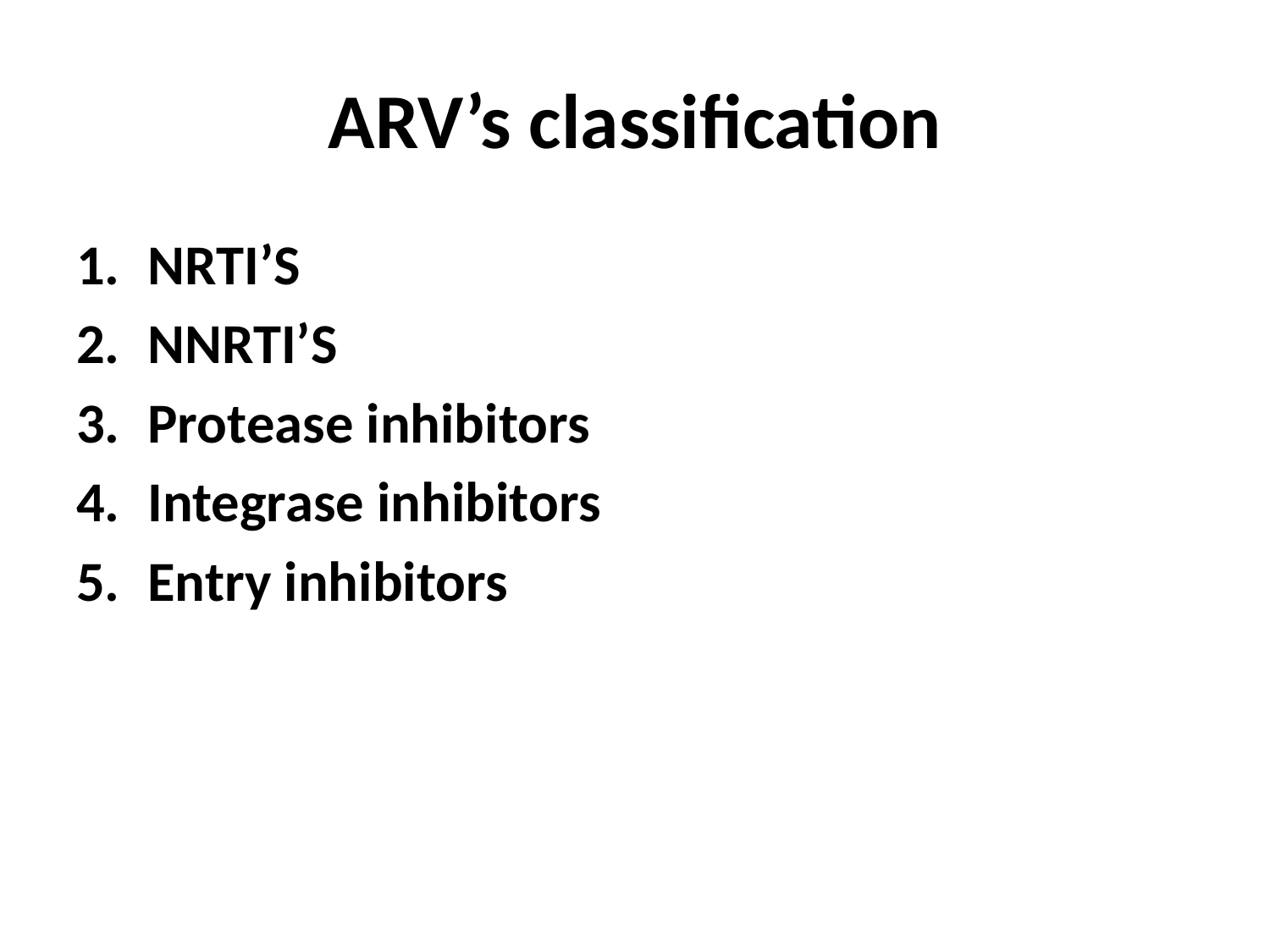

# ARV’s classification
NRTI’S
NNRTI’S
Protease inhibitors
Integrase inhibitors
Entry inhibitors